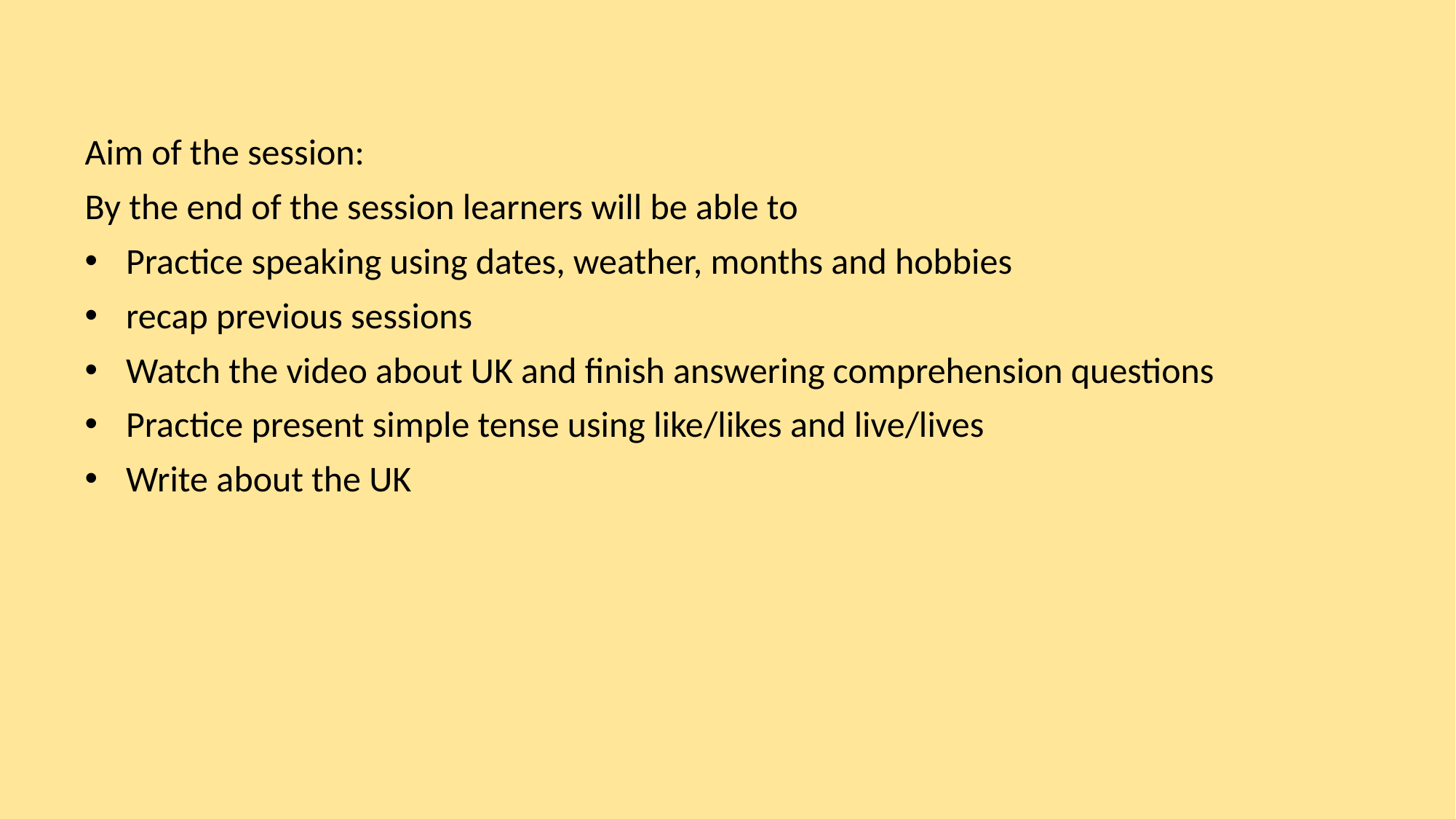

#
Aim of the session:
By the end of the session learners will be able to
Practice speaking using dates, weather, months and hobbies
recap previous sessions
Watch the video about UK and finish answering comprehension questions
Practice present simple tense using like/likes and live/lives
Write about the UK